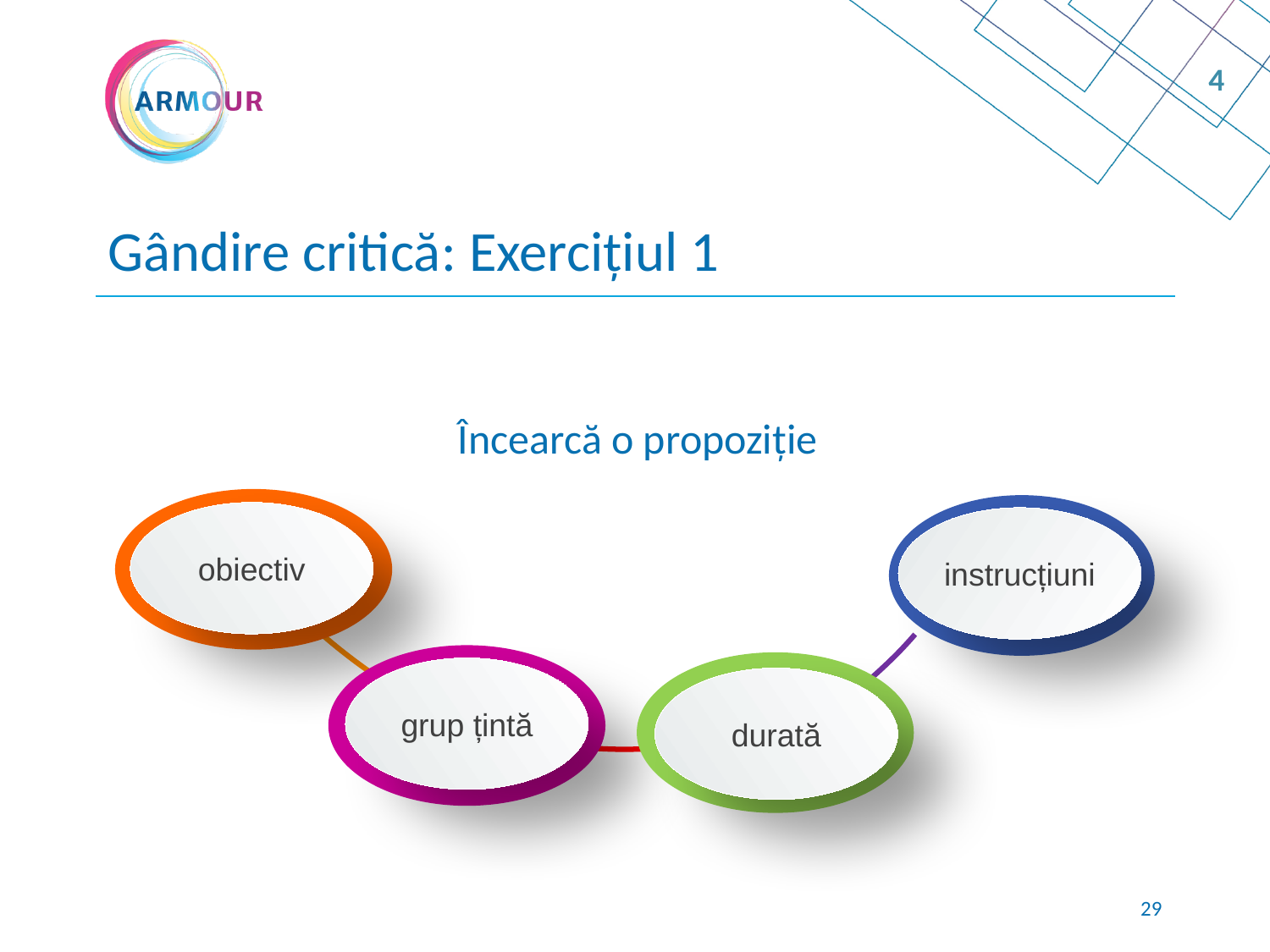

4
# Gândire critică: Exercițiul 1
Încearcă o propoziție

obiectiv

instrucțiuni

grup țintă

durată

29